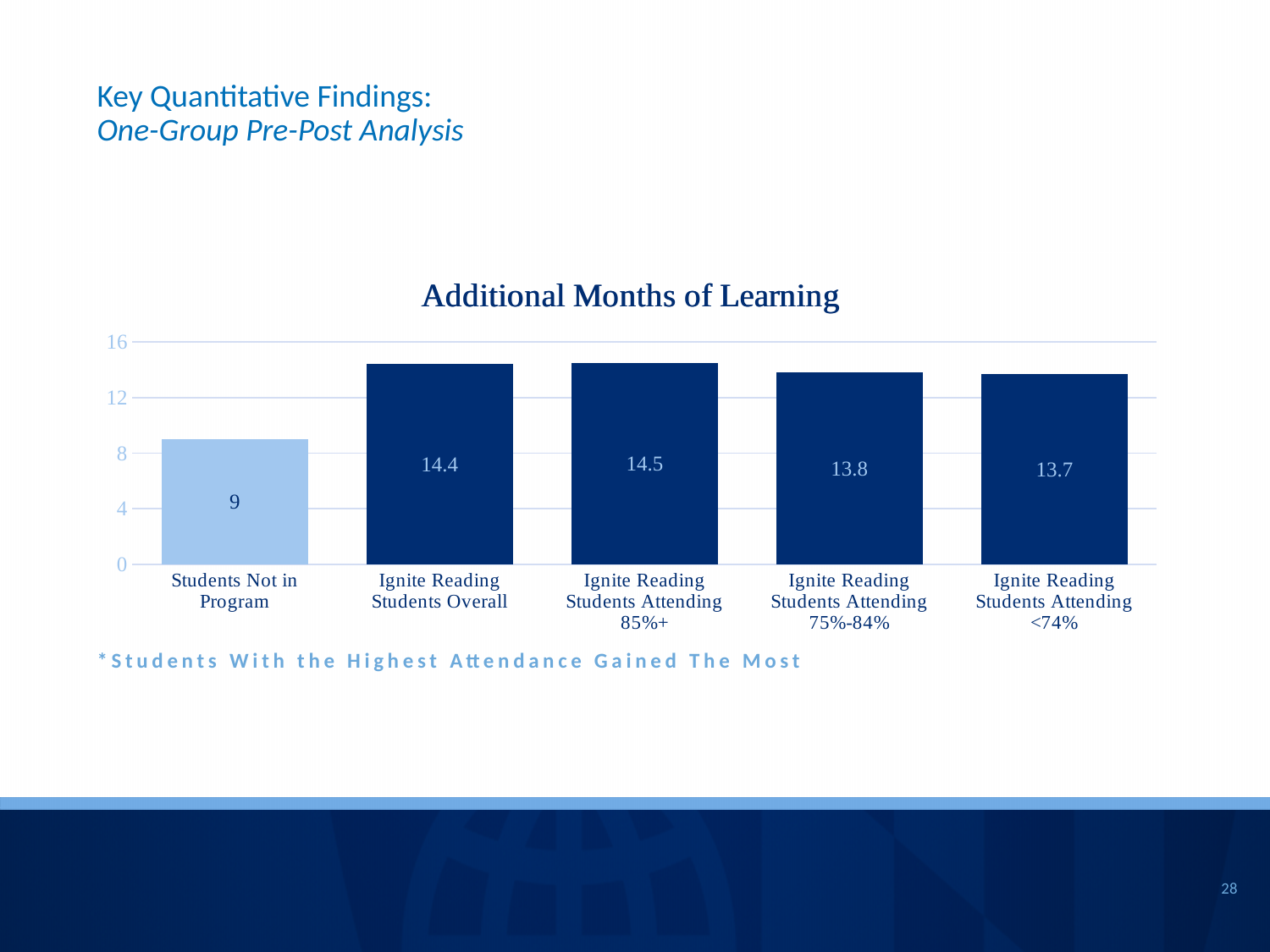

# Key Quantitative Findings: One-Group Pre-Post Analysis

### Chart: Additional Months of Learning

| Category |
|---|

### Chart: Additional Months of Learning

| Category | Series 1 |
|---|---|
| Students Not in Program | 9.0 |
| Ignite Reading Students Overall | 14.4 |
| Ignite Reading Students Attending 85%+ | 14.5 |
| Ignite Reading Students Attending 75%-84% | 13.8 |
| Ignite Reading Students Attending <74% | 13.7 |
*Students With the Highest Attendance Gained The Most

28